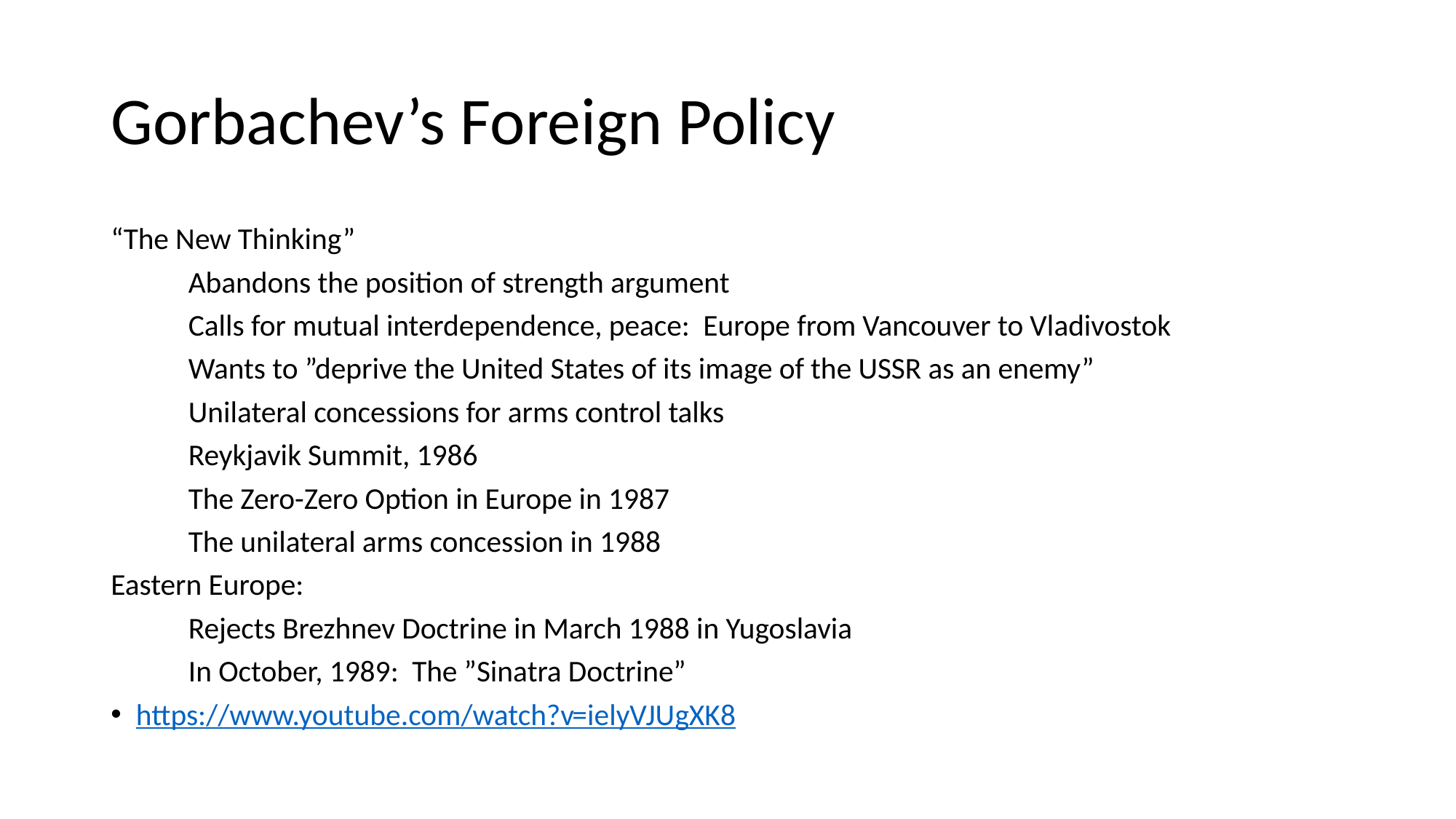

# Gorbachev’s Foreign Policy
“The New Thinking”
	Abandons the position of strength argument
	Calls for mutual interdependence, peace:  Europe from Vancouver to Vladivostok
	Wants to ”deprive the United States of its image of the USSR as an enemy”
	Unilateral concessions for arms control talks
		Reykjavik Summit, 1986
		The Zero-Zero Option in Europe in 1987
		The unilateral arms concession in 1988
Eastern Europe:
	Rejects Brezhnev Doctrine in March 1988 in Yugoslavia
	In October, 1989:  The ”Sinatra Doctrine”
https://www.youtube.com/watch?v=ielyVJUgXK8